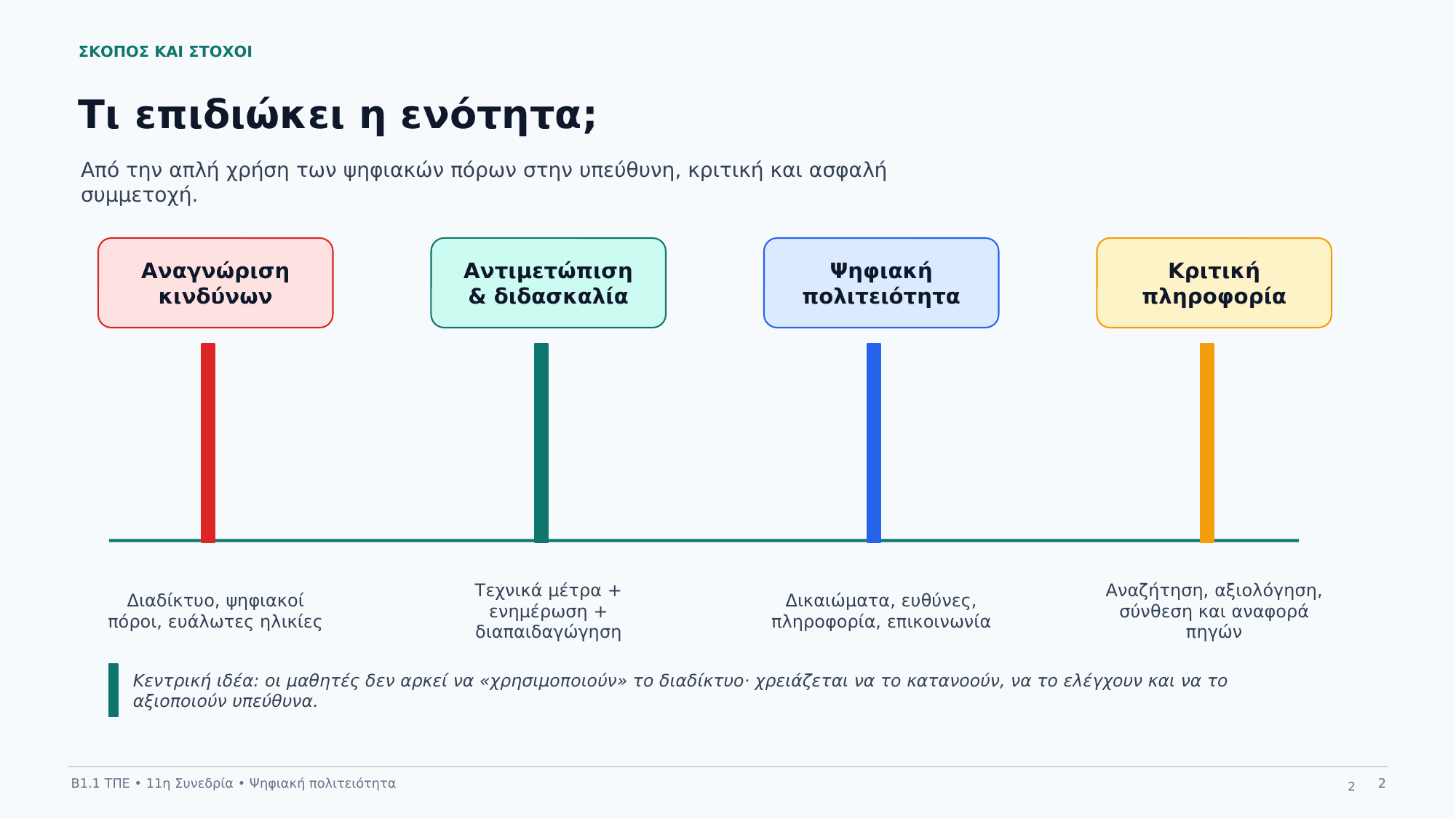

ΣΚΟΠΟΣ ΚΑΙ ΣΤΟΧΟΙ
Τι επιδιώκει η ενότητα;
Από την απλή χρήση των ψηφιακών πόρων στην υπεύθυνη, κριτική και ασφαλή συμμετοχή.

Αναγνώριση
κινδύνων
Αντιμετώπιση
& διδασκαλία
Ψηφιακή
πολιτειότητα
Κριτική
πληροφορία

Διαδίκτυο, ψηφιακοί πόροι, ευάλωτες ηλικίες
Τεχνικά μέτρα + ενημέρωση + διαπαιδαγώγηση
Δικαιώματα, ευθύνες, πληροφορία, επικοινωνία
Αναζήτηση, αξιολόγηση, σύνθεση και αναφορά πηγών

Κεντρική ιδέα: οι μαθητές δεν αρκεί να «χρησιμοποιούν» το διαδίκτυο· χρειάζεται να το κατανοούν, να το ελέγχουν και να το αξιοποιούν υπεύθυνα.

Β1.1 ΤΠΕ • 11η Συνεδρία • Ψηφιακή πολιτειότητα
2
2